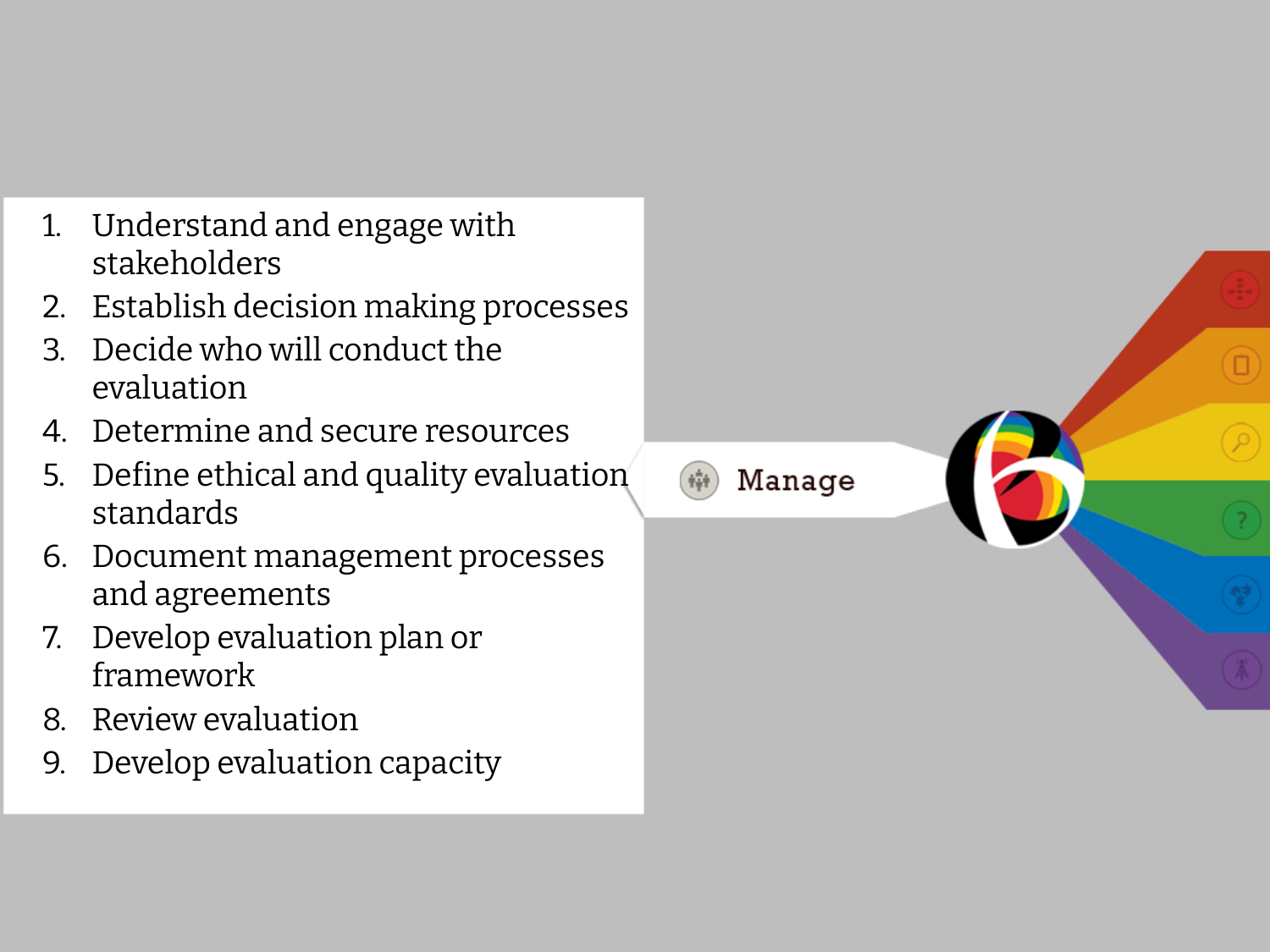

Understand and engage with stakeholders
Establish decision making processes
Decide who will conduct the evaluation
Determine and secure resources
Define ethical and quality evaluation standards
Document management processes and agreements
Develop evaluation plan or framework
Review evaluation
Develop evaluation capacity